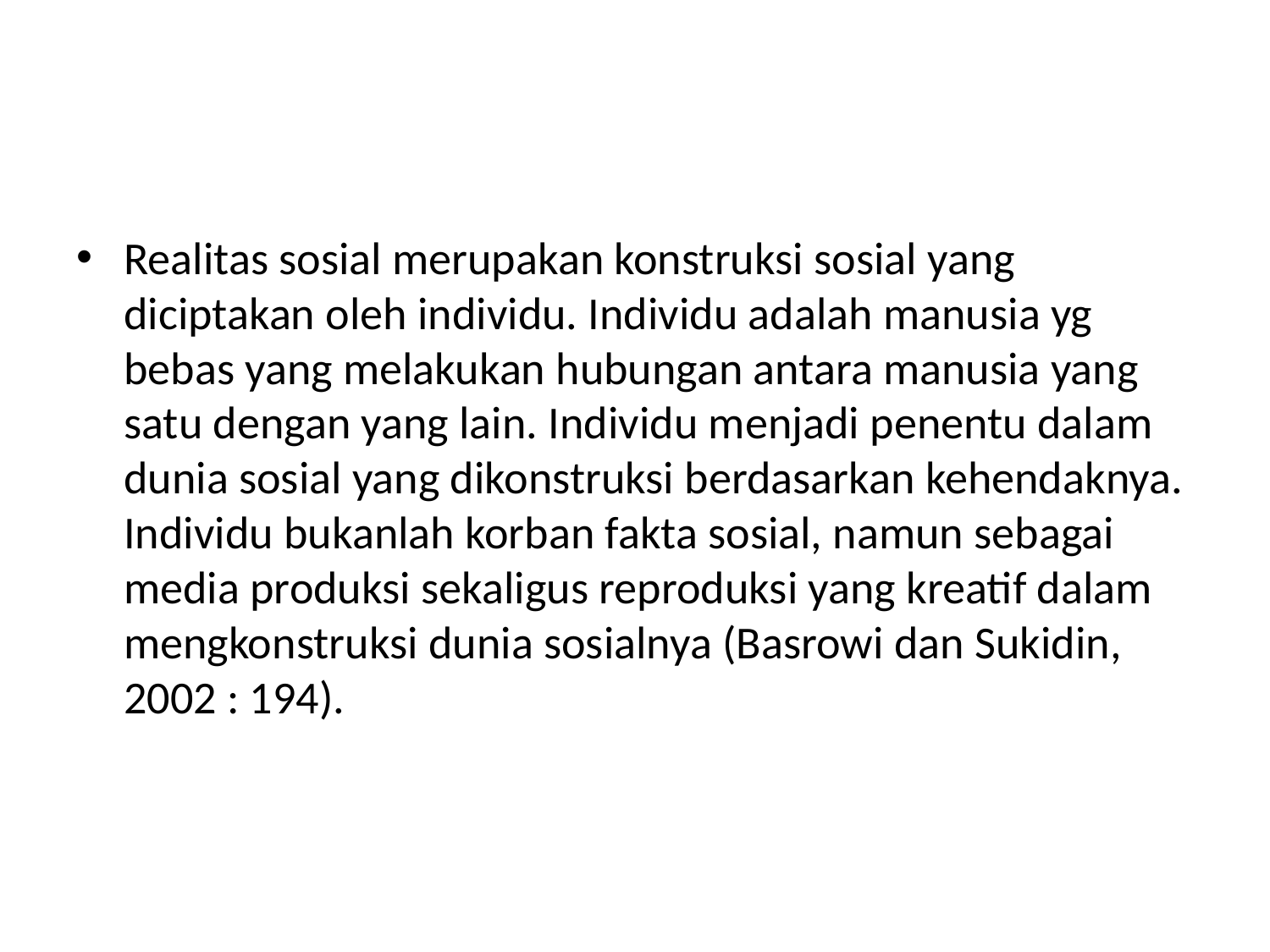

#
Realitas sosial merupakan konstruksi sosial yang diciptakan oleh individu. Individu adalah manusia yg bebas yang melakukan hubungan antara manusia yang satu dengan yang lain. Individu menjadi penentu dalam dunia sosial yang dikonstruksi berdasarkan kehendaknya. Individu bukanlah korban fakta sosial, namun sebagai media produksi sekaligus reproduksi yang kreatif dalam mengkonstruksi dunia sosialnya (Basrowi dan Sukidin, 2002 : 194).